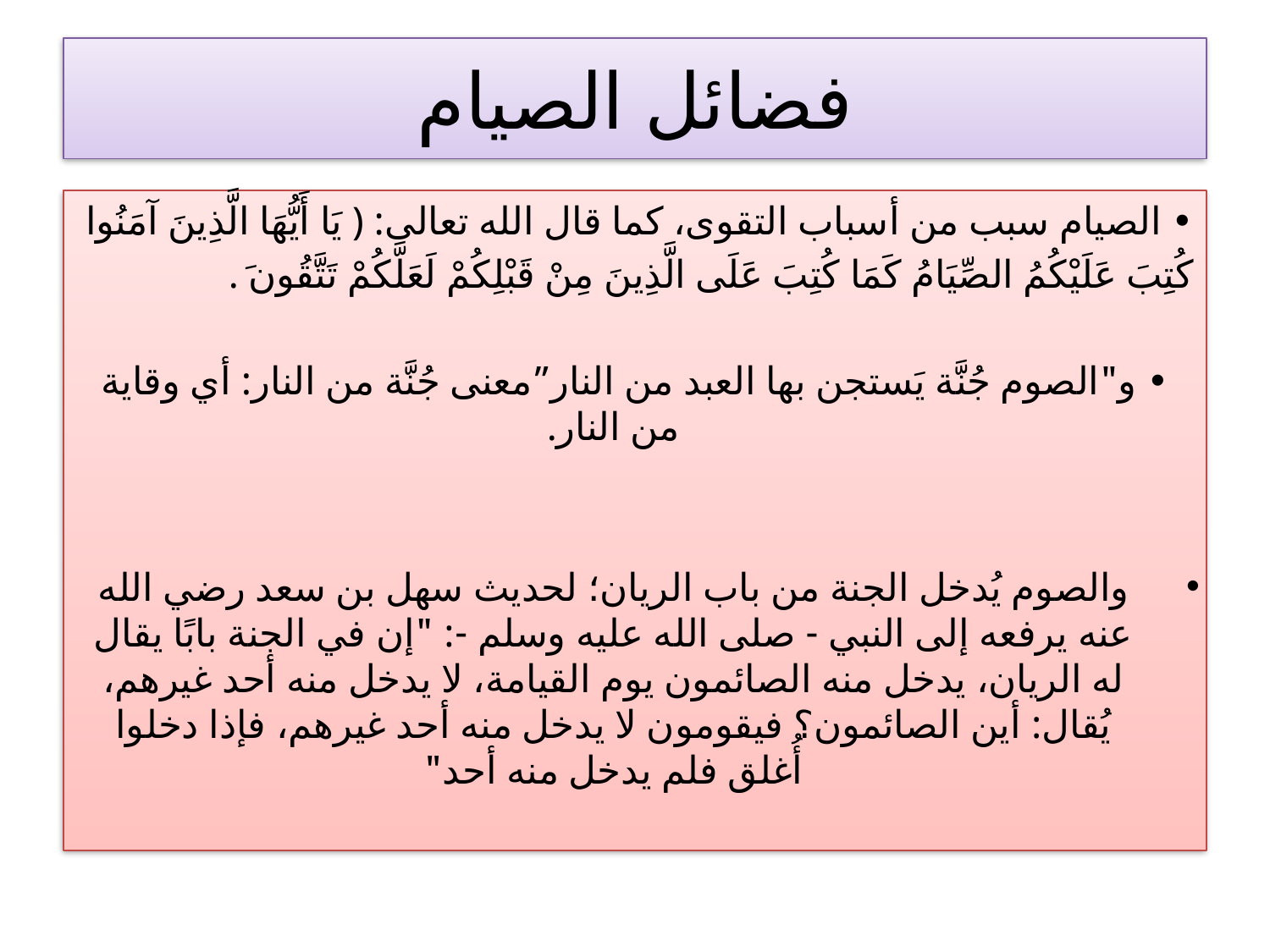

# فضائل الصيام
• الصيام سبب من أسباب التقوى، كما قال الله تعالى: ﴿ يَا أَيُّهَا الَّذِينَ آمَنُوا
كُتِبَ عَلَيْكُمُ الصِّيَامُ كَمَا كُتِبَ عَلَى الَّذِينَ مِنْ قَبْلِكُمْ لَعَلَّكُمْ تَتَّقُونَ ﴾.

• و"الصوم جُنَّة يَستجن بها العبد من النار”معنى جُنَّة من النار: أي وقاية من النار.

والصوم يُدخل الجنة من باب الريان؛ لحديث سهل بن سعد رضي الله عنه يرفعه إلى النبي - صلى الله عليه وسلم -: "إن في الجنة بابًا يقال له الريان، يدخل منه الصائمون يوم القيامة، لا يدخل منه أحد غيرهم، يُقال: أين الصائمون؟ فيقومون لا يدخل منه أحد غيرهم، فإذا دخلوا أُغلق فلم يدخل منه أحد"